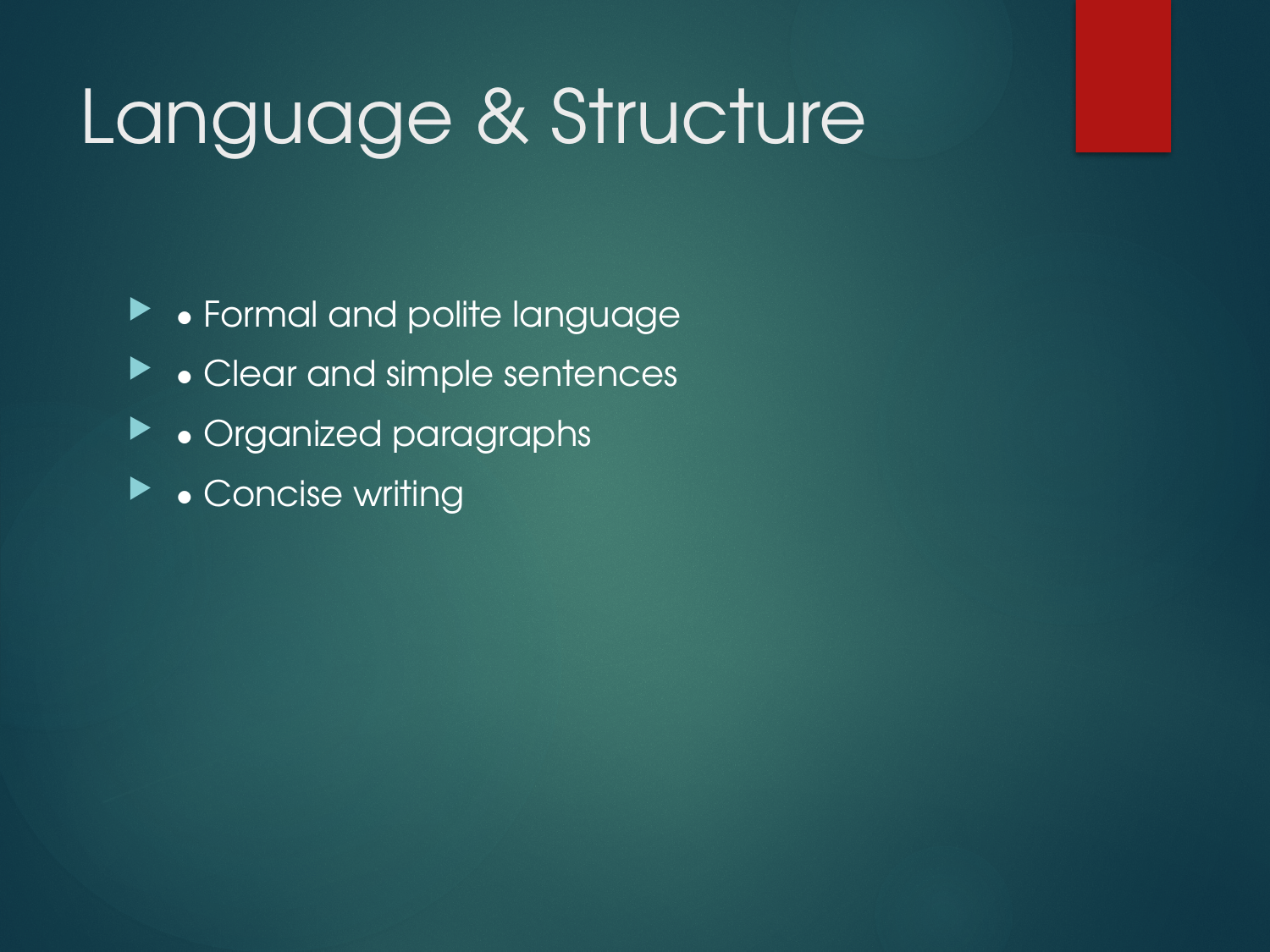

# Language & Structure
• Formal and polite language
• Clear and simple sentences
• Organized paragraphs
• Concise writing